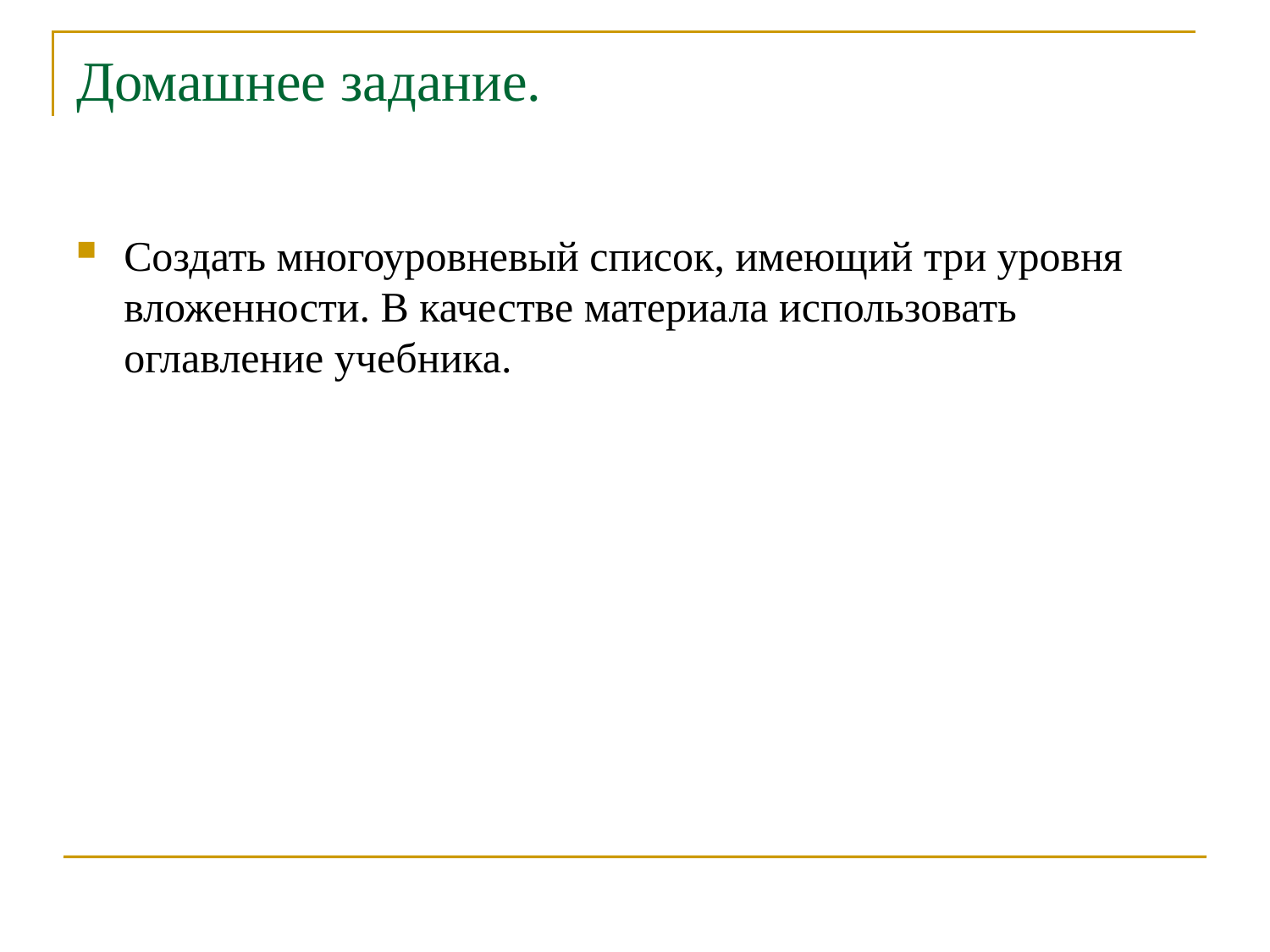

# Домашнее задание.
Создать многоуровневый список, имеющий три уровня вложенности. В качестве материала использовать оглавление учебника.